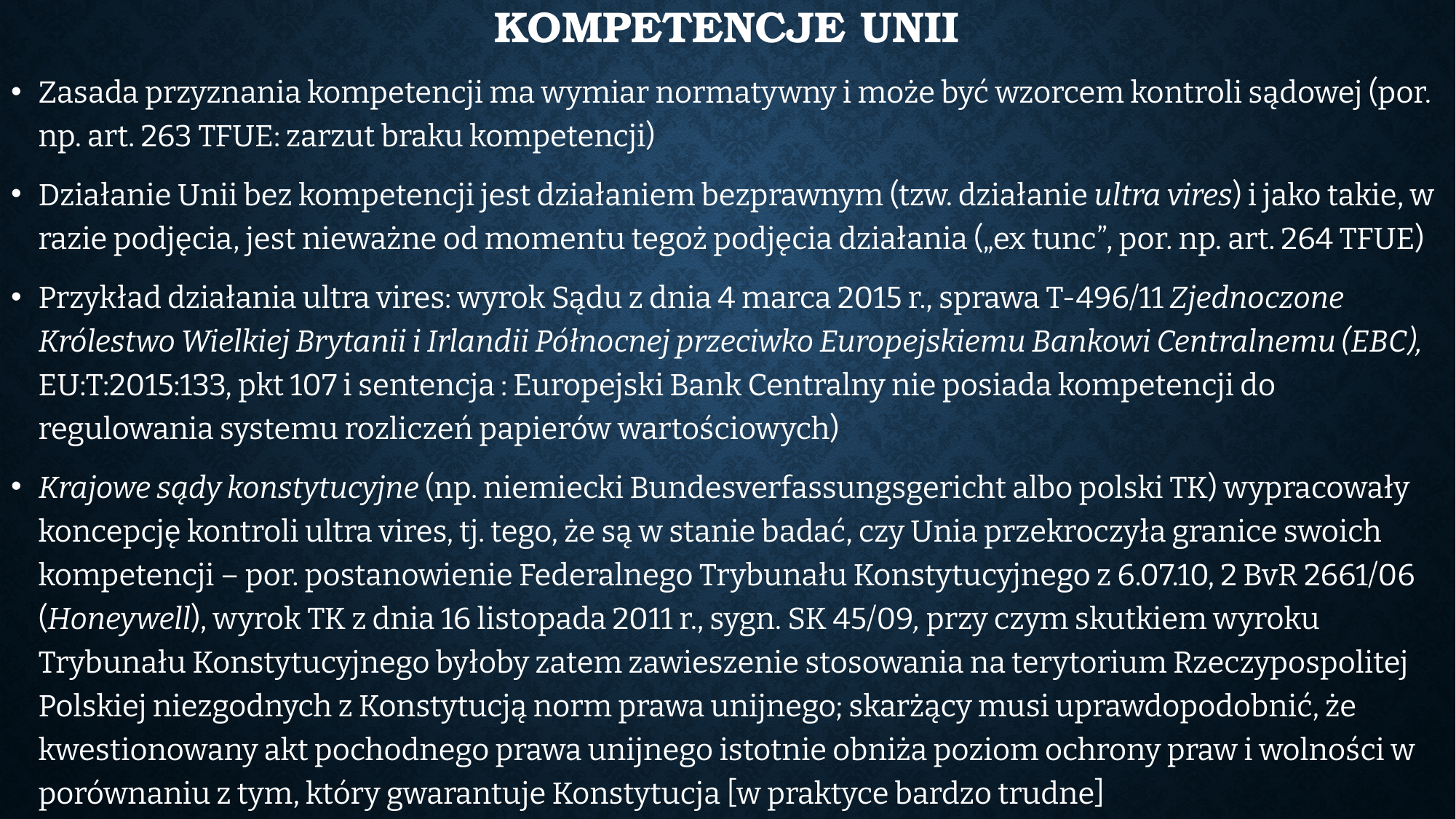

# Kompetencje unii
Zasada przyznania kompetencji ma wymiar normatywny i może być wzorcem kontroli sądowej (por. np. art. 263 TFUE: zarzut braku kompetencji)
Działanie Unii bez kompetencji jest działaniem bezprawnym (tzw. działanie ultra vires) i jako takie, w razie podjęcia, jest nieważne od momentu tegoż podjęcia działania („ex tunc”, por. np. art. 264 TFUE)
Przykład działania ultra vires: wyrok Sądu z dnia 4 marca 2015 r., sprawa T-496/11 Zjednoczone Królestwo Wielkiej Brytanii i Irlandii Północnej przeciwko Europejskiemu Bankowi Centralnemu (EBC), EU:T:2015:133, pkt 107 i sentencja : Europejski Bank Centralny nie posiada kompetencji do regulowania systemu rozliczeń papierów wartościowych)
Krajowe sądy konstytucyjne (np. niemiecki Bundesverfassungsgericht albo polski TK) wypracowały koncepcję kontroli ultra vires, tj. tego, że są w stanie badać, czy Unia przekroczyła granice swoich kompetencji – por. postanowienie Federalnego Trybunału Konstytucyjnego z 6.07.10, 2 BvR 2661/06 (Honeywell), wyrok TK z dnia 16 listopada 2011 r., sygn. SK 45/09, przy czym skutkiem wyroku Trybunału Konstytucyjnego byłoby zatem zawieszenie stosowania na terytorium Rzeczypospolitej Polskiej niezgodnych z Konstytucją norm prawa unijnego; skarżący musi uprawdopodobnić, że kwestionowany akt pochodnego prawa unijnego istotnie obniża poziom ochrony praw i wolności w porównaniu z tym, który gwarantuje Konstytucja [w praktyce bardzo trudne]